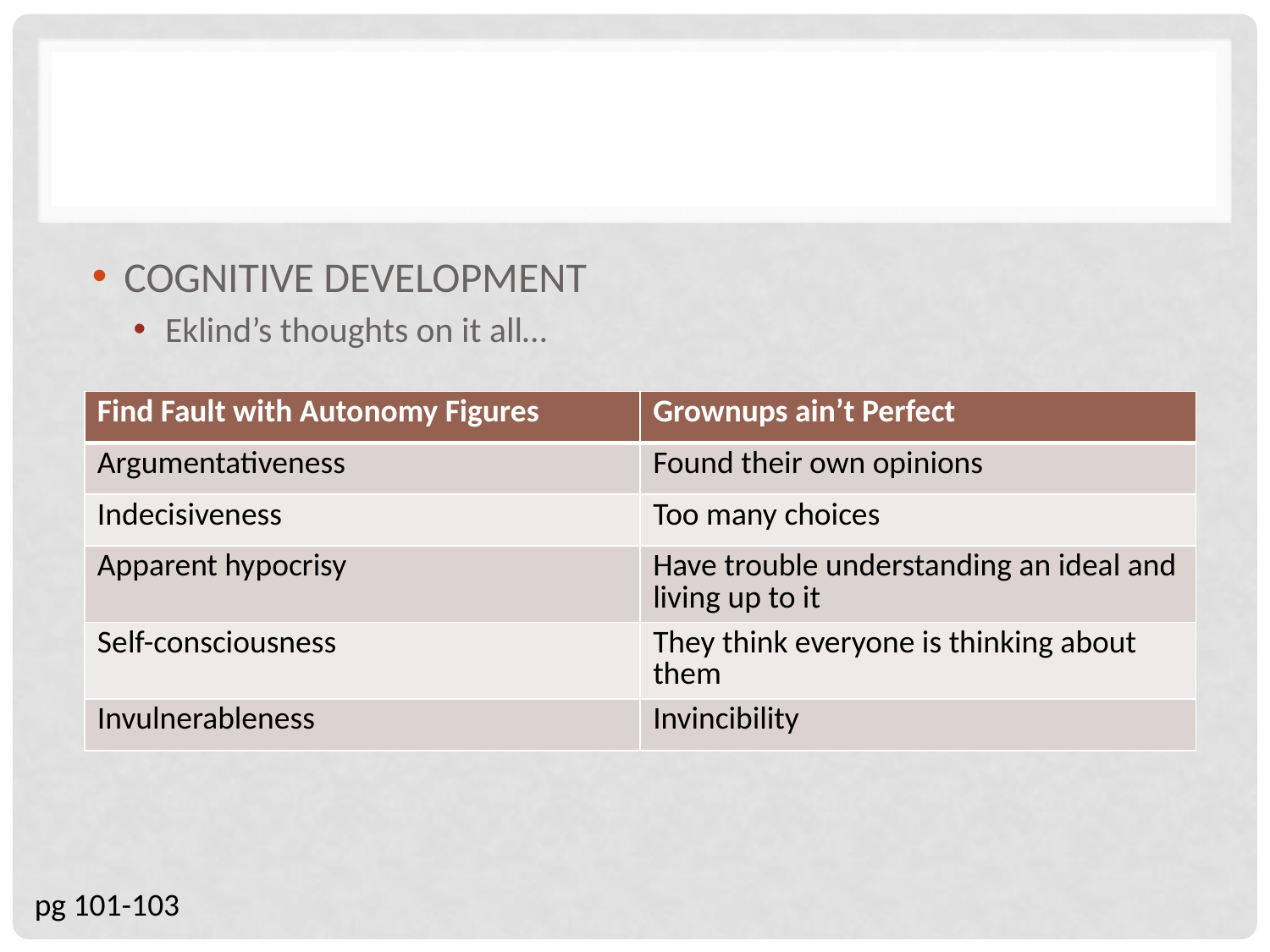

#
COGNITIVE DEVELOPMENT
Eklind’s thoughts on it all…

| Find Fault with Autonomy Figures | Grownups ain’t Perfect |
| --- | --- |
| Argumentativeness | Found their own opinions |
| Indecisiveness | Too many choices |
| Apparent hypocrisy | Have trouble understanding an ideal and living up to it |
| Self-consciousness | They think everyone is thinking about them |
| Invulnerableness | Invincibility |
pg 101-103